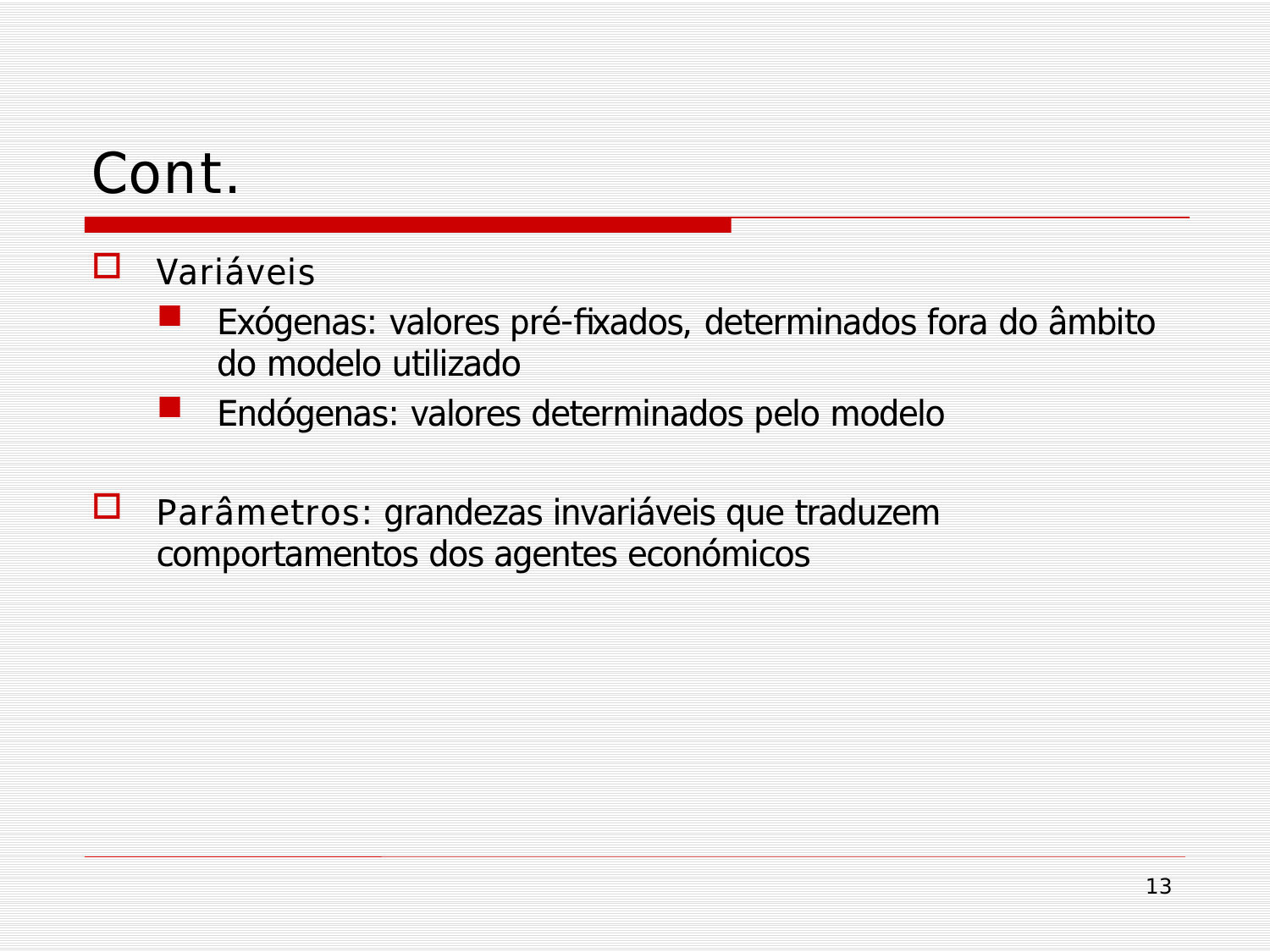

# Cont.
Variáveis
Exógenas: valores pré-fixados, determinados fora do âmbito do modelo utilizado
Endógenas: valores determinados pelo modelo

Parâmetros: grandezas invariáveis que traduzem comportamentos dos agentes económicos
13